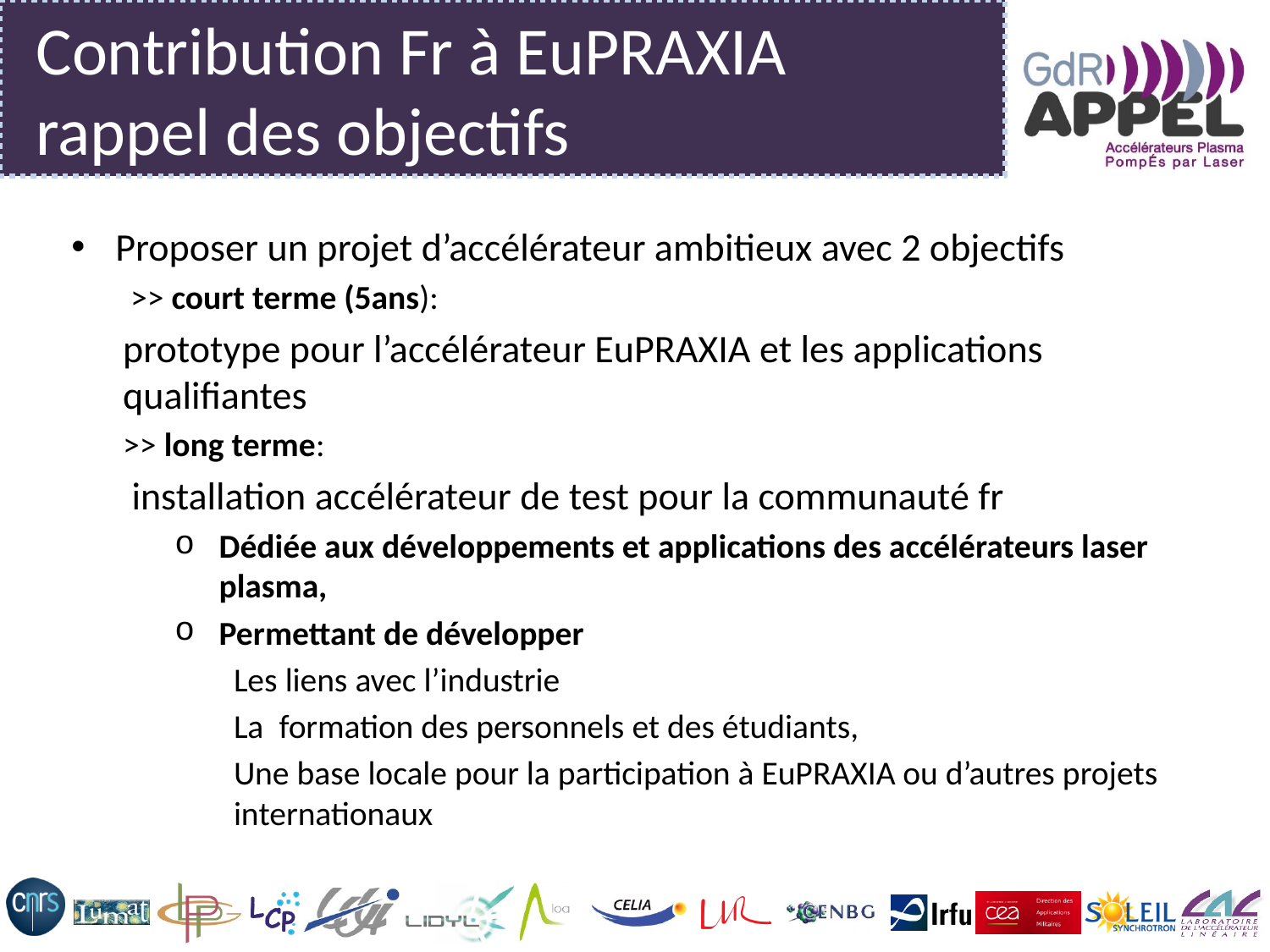

# Contribution Fr à EuPRAXIA rappel des objectifs
Proposer un projet d’accélérateur ambitieux avec 2 objectifs
 >> court terme (5ans):
prototype pour l’accélérateur EuPRAXIA et les applications qualifiantes
>> long terme:
 installation accélérateur de test pour la communauté fr
Dédiée aux développements et applications des accélérateurs laser plasma,
Permettant de développer
Les liens avec l’industrie
La  formation des personnels et des étudiants,
Une base locale pour la participation à EuPRAXIA ou d’autres projets internationaux